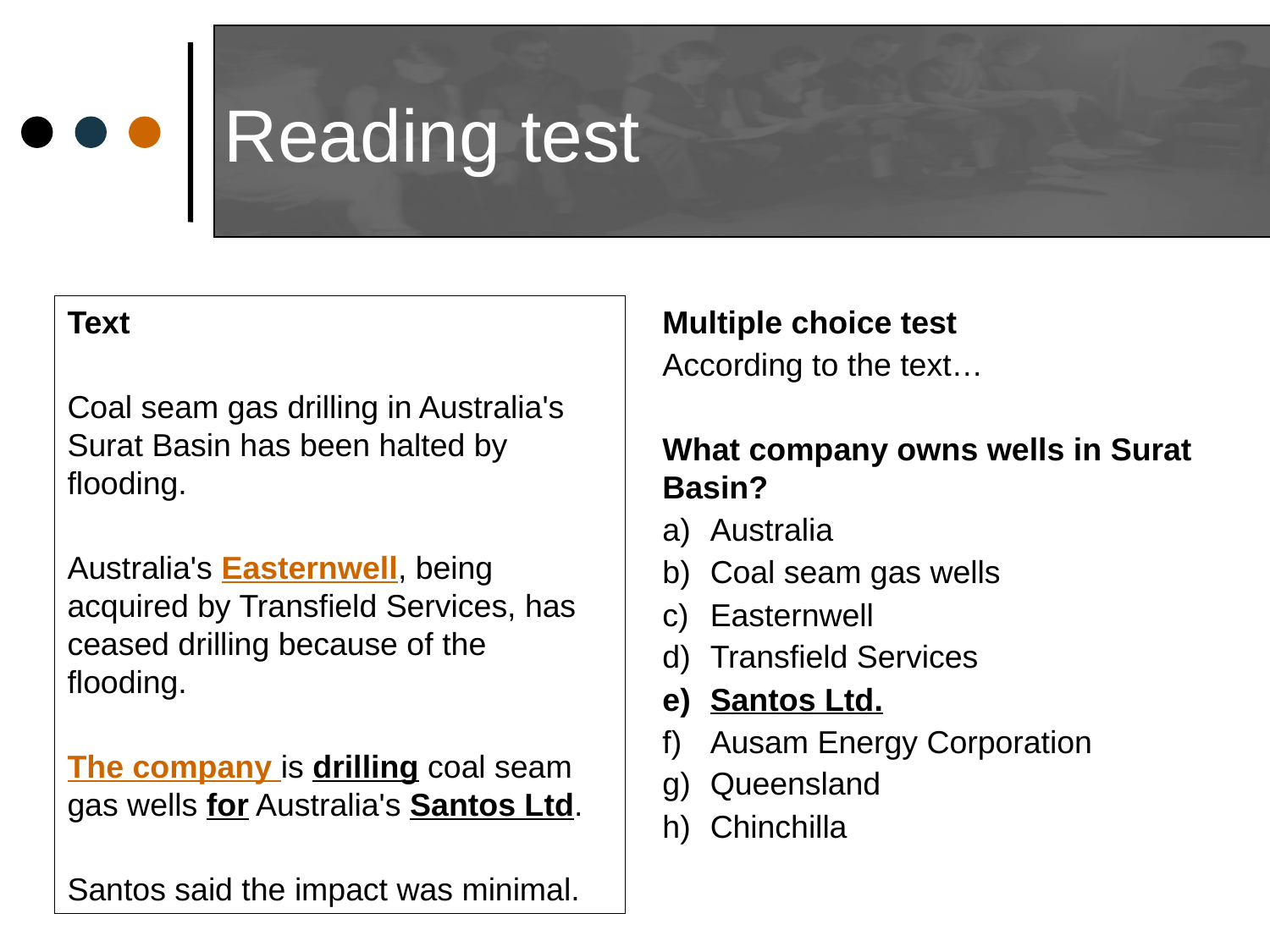

# Reading test
Text

Coal seam gas drilling in Australia's Surat Basin has been halted by flooding.

Australia's Easternwell, being acquired by Transfield Services, has ceased drilling because of the flooding.

The company is drilling coal seam gas wells for Australia's Santos Ltd.

Santos said the impact was minimal.
Multiple choice test
According to the text…

What company owns wells in Surat Basin?
Australia
Coal seam gas wells
Easternwell
Transfield Services
Santos Ltd.
Ausam Energy Corporation
Queensland
Chinchilla